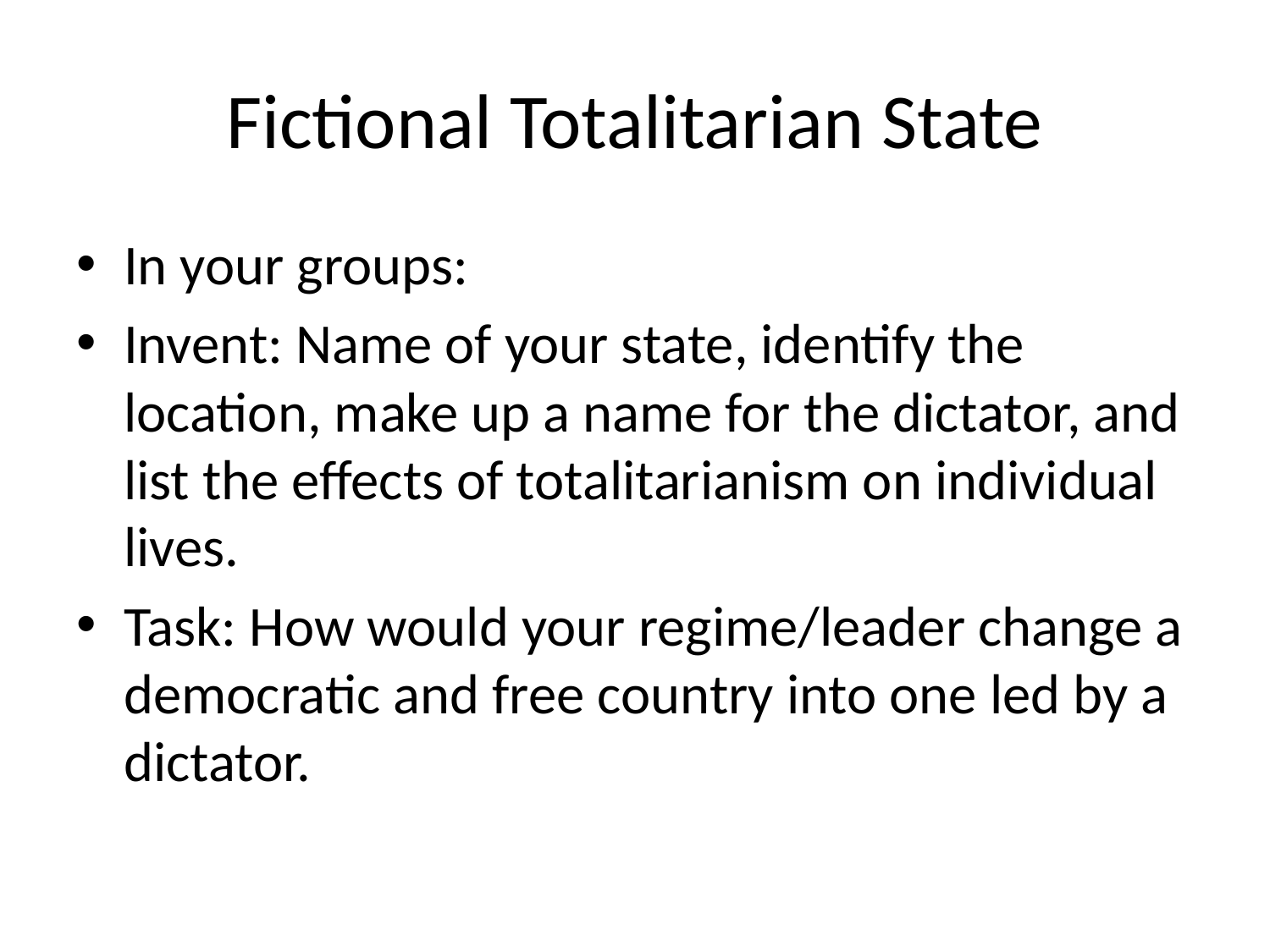

# Fictional Totalitarian State
In your groups:
Invent: Name of your state, identify the location, make up a name for the dictator, and list the effects of totalitarianism on individual lives.
Task: How would your regime/leader change a democratic and free country into one led by a dictator.